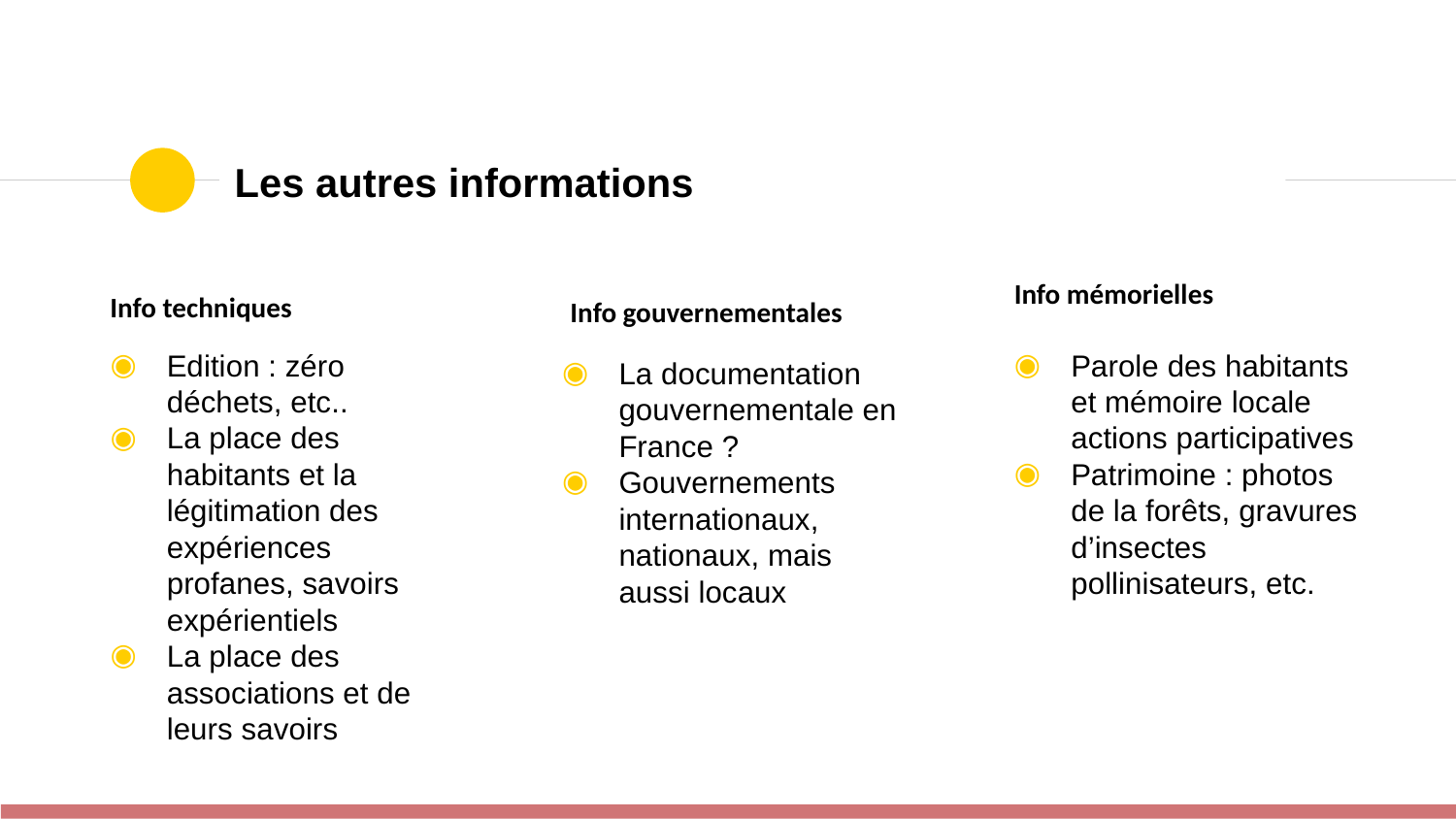

# Les autres informations
Info mémorielles
Info techniques
Info gouvernementales
Edition : zéro déchets, etc..
La place des habitants et la légitimation des expériences profanes, savoirs expérientiels
La place des associations et de leurs savoirs

Parole des habitants et mémoire locale actions participatives
Patrimoine : photos de la forêts, gravures d’insectes pollinisateurs, etc.

La documentation gouvernementale en France ?
Gouvernements internationaux, nationaux, mais aussi locaux